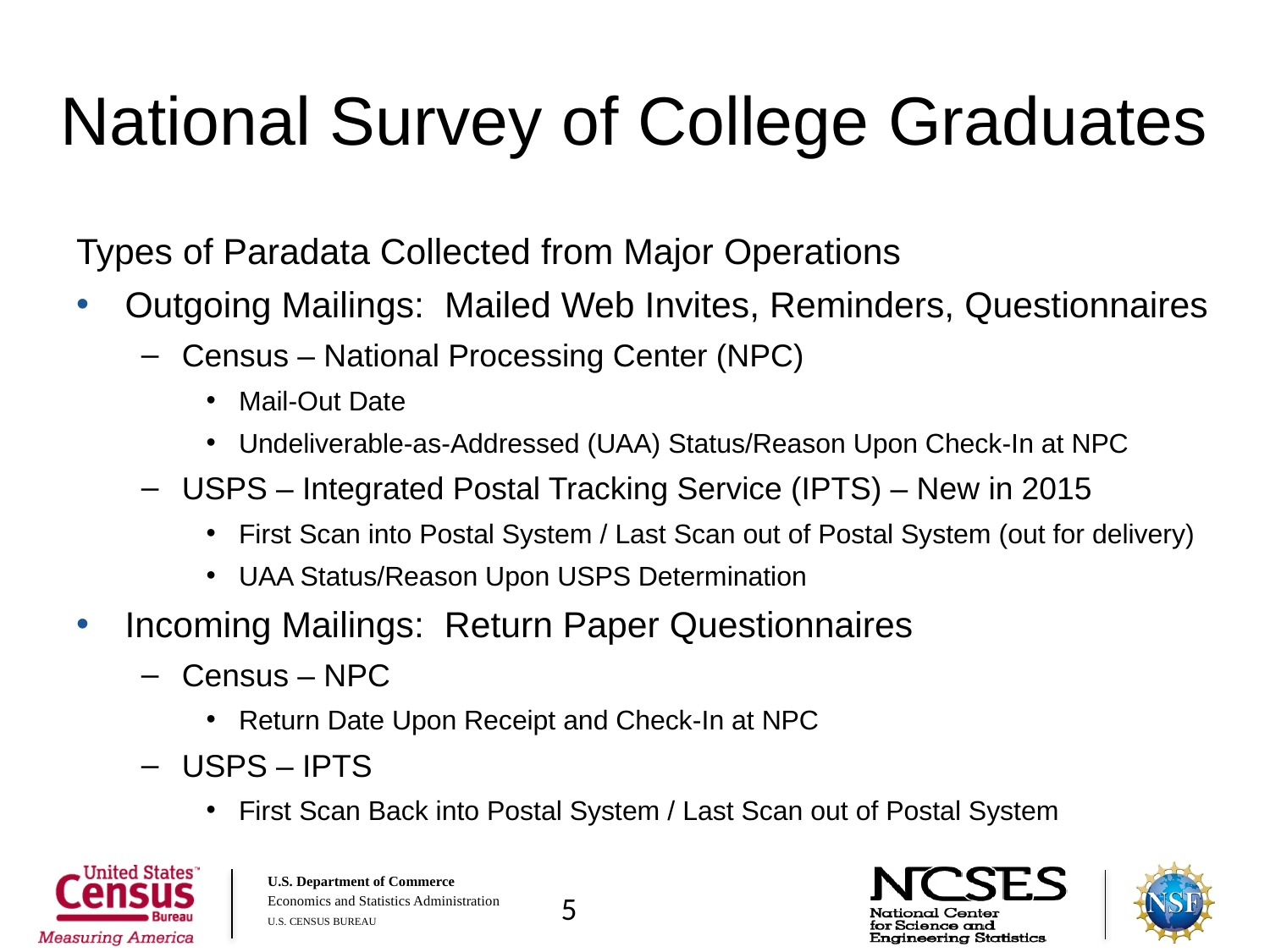

# National Survey of College Graduates
Types of Paradata Collected from Major Operations
Outgoing Mailings:  Mailed Web Invites, Reminders, Questionnaires
Census – National Processing Center (NPC)
Mail-Out Date
Undeliverable-as-Addressed (UAA) Status/Reason Upon Check-In at NPC
USPS – Integrated Postal Tracking Service (IPTS) – New in 2015
First Scan into Postal System / Last Scan out of Postal System (out for delivery)
UAA Status/Reason Upon USPS Determination
Incoming Mailings:  Return Paper Questionnaires
Census – NPC
Return Date Upon Receipt and Check-In at NPC
USPS – IPTS
First Scan Back into Postal System / Last Scan out of Postal System
5